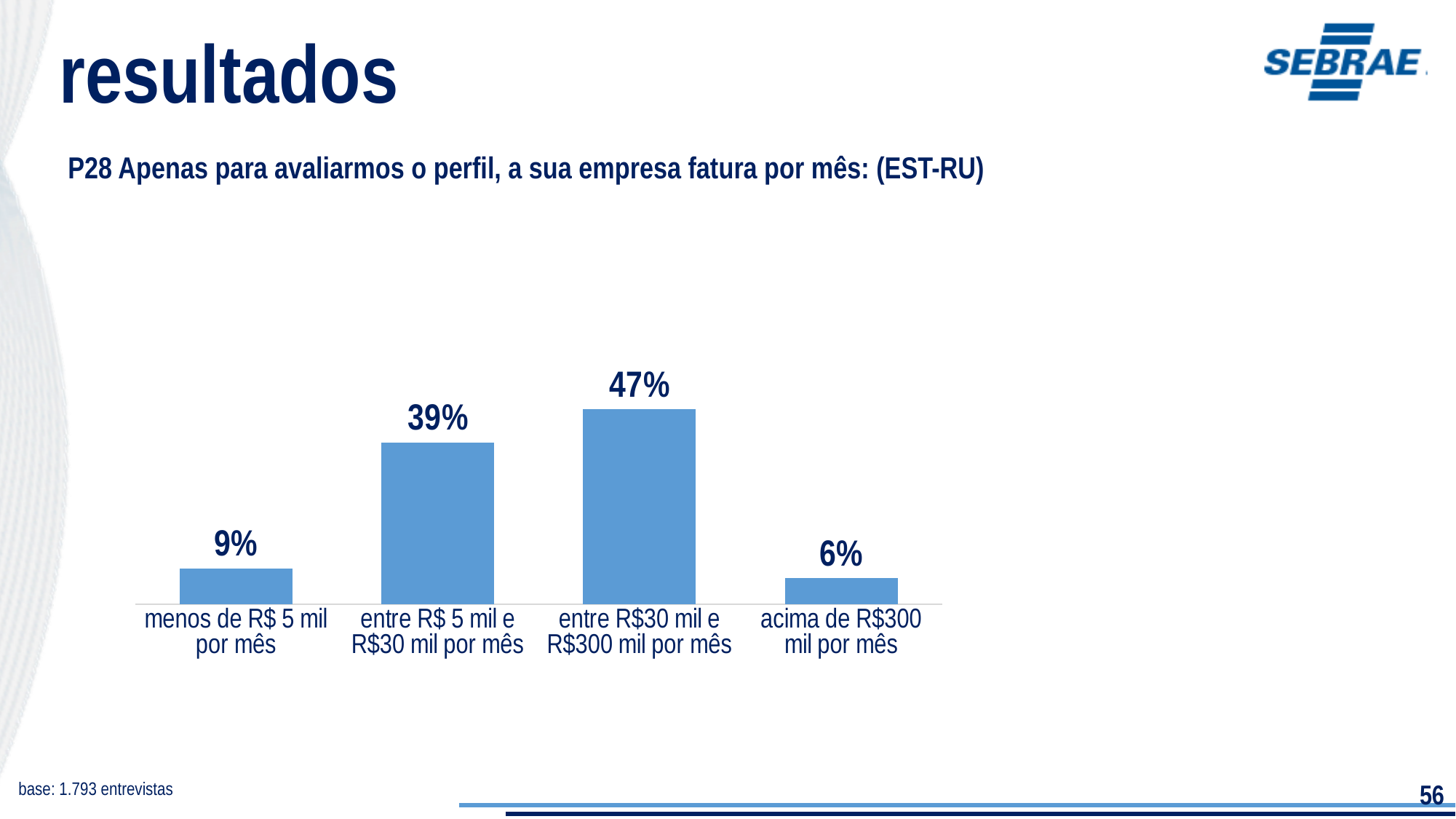

resultados
P28 Apenas para avaliarmos o perfil, a sua empresa fatura por mês: (EST-RU)

### Chart

| Category |  |
|---|---|
| menos de R$ 5 mil por mês | 0.08556956068041954 |
| entre R$ 5 mil e R$30 mil por mês | 0.3858399522835568 |
| entre R$30 mil e R$300 mil por mês | 0.46545119292266723 |
| acima de R$300 mil por mês | 0.06313929411336026 |
base: 1.793 entrevistas
56